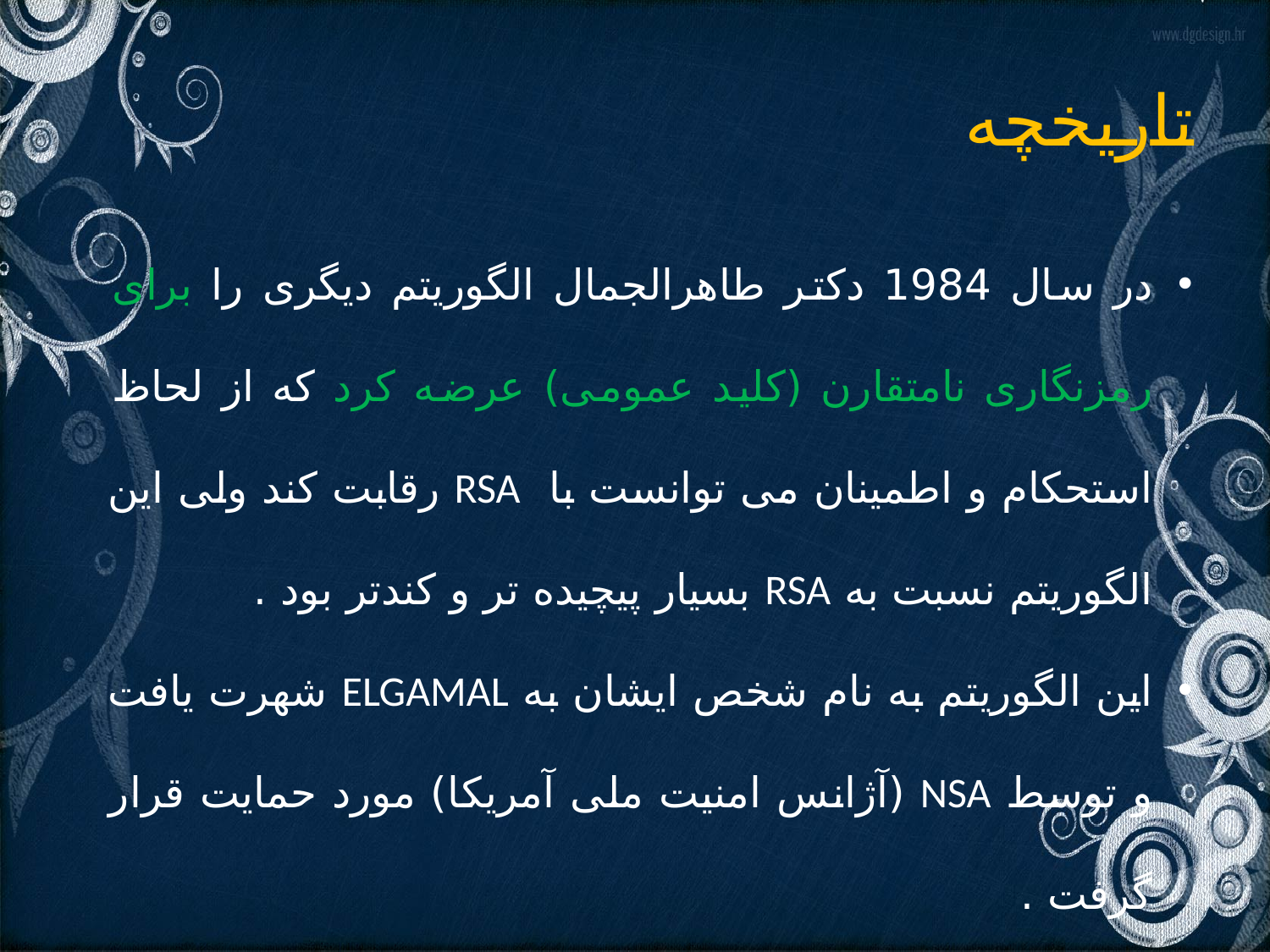

# تاريخچه
در سال 1984 دکتر طاهرالجمال الگوریتم دیگری را برای رمزنگاری نامتقارن (کلید عمومی) عرضه کرد که از لحاظ استحکام و اطمینان می توانست با  RSA رقابت کند ولی این الگوریتم نسبت به RSA بسیار پیچیده تر و کندتر بود .
این الگوریتم به نام شخص ایشان به ELGAMAL شهرت یافت و توسط NSA (آژانس امنیت ملی آمریکا) مورد حمایت قرار گرفت .